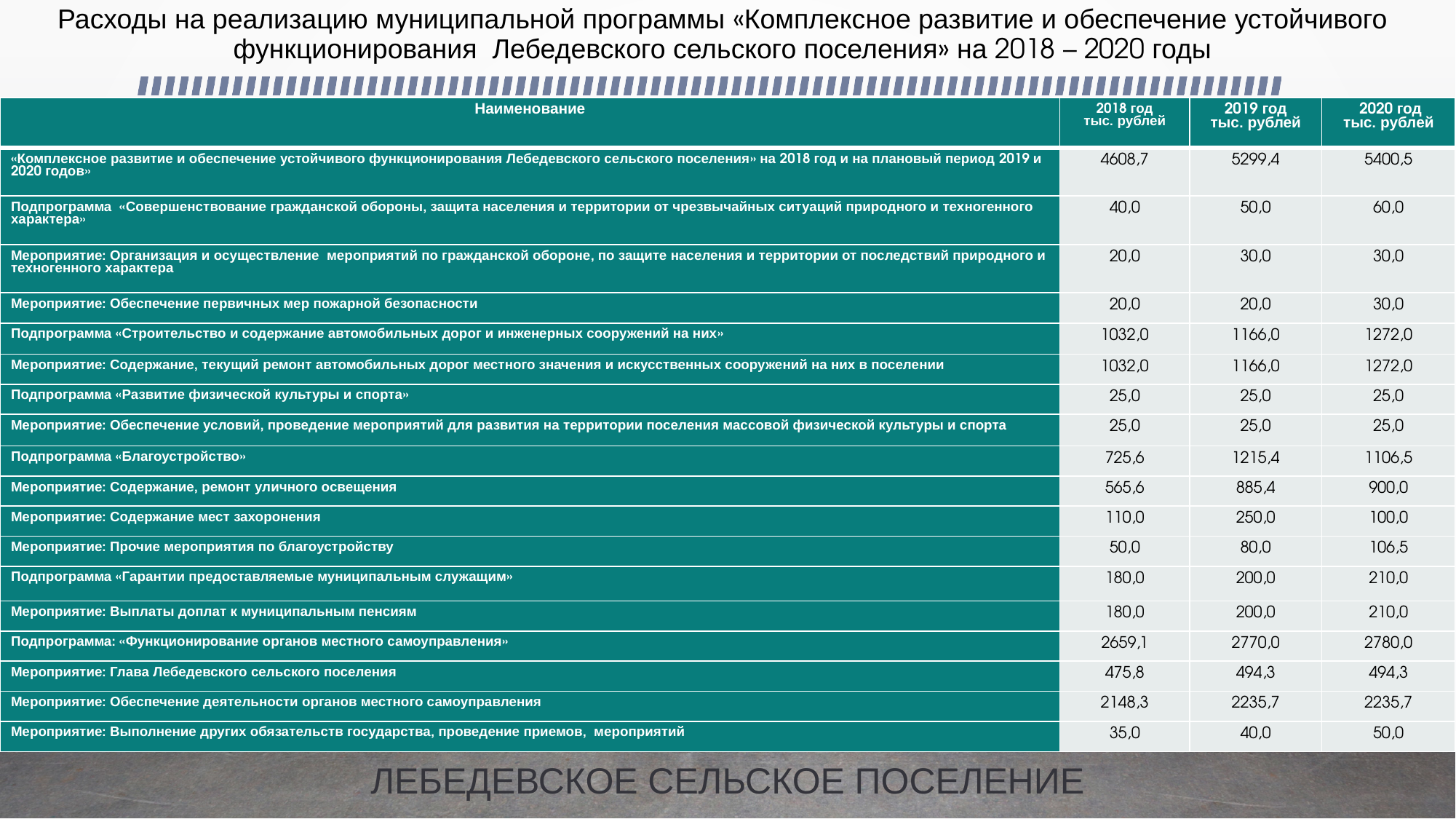

# Расходы на реализацию муниципальной программы «Комплексное развитие и обеспечение устойчивого функционирования  Лебедевского сельского поселения» на 2018 – 2020 годы
| Наименование | 2018 год тыс. рублей | 2019 год тыс. рублей | 2020 год тыс. рублей |
| --- | --- | --- | --- |
| «Комплексное развитие и обеспечение устойчивого функционирования Лебедевского сельского поселения» на 2018 год и на плановый период 2019 и 2020 годов» | 4608,7 | 5299,4 | 5400,5 |
| Подпрограмма «Совершенствование гражданской обороны, защита населения и территории от чрезвычайных ситуаций природного и техногенного характера» | 40,0 | 50,0 | 60,0 |
| Мероприятие: Организация и осуществление мероприятий по гражданской обороне, по защите населения и территории от последствий природного и техногенного характера | 20,0 | 30,0 | 30,0 |
| Мероприятие: Обеспечение первичных мер пожарной безопасности | 20,0 | 20,0 | 30,0 |
| Подпрограмма «Строительство и содержание автомобильных дорог и инженерных сооружений на них» | 1032,0 | 1166,0 | 1272,0 |
| Мероприятие: Содержание, текущий ремонт автомобильных дорог местного значения и искусственных сооружений на них в поселении | 1032,0 | 1166,0 | 1272,0 |
| Подпрограмма «Развитие физической культуры и спорта» | 25,0 | 25,0 | 25,0 |
| Мероприятие: Обеспечение условий, проведение мероприятий для развития на территории поселения массовой физической культуры и спорта | 25,0 | 25,0 | 25,0 |
| Подпрограмма «Благоустройство» | 725,6 | 1215,4 | 1106,5 |
| Мероприятие: Содержание, ремонт уличного освещения | 565,6 | 885,4 | 900,0 |
| Мероприятие: Содержание мест захоронения | 110,0 | 250,0 | 100,0 |
| Мероприятие: Прочие мероприятия по благоустройству | 50,0 | 80,0 | 106,5 |
| Подпрограмма «Гарантии предоставляемые муниципальным служащим» | 180,0 | 200,0 | 210,0 |
| Мероприятие: Выплаты доплат к муниципальным пенсиям | 180,0 | 200,0 | 210,0 |
| Подпрограмма: «Функционирование органов местного самоуправления» | 2659,1 | 2770,0 | 2780,0 |
| Мероприятие: Глава Лебедевского сельского поселения | 475,8 | 494,3 | 494,3 |
| Мероприятие: Обеспечение деятельности органов местного самоуправления | 2148,3 | 2235,7 | 2235,7 |
| Мероприятие: Выполнение других обязательств государства, проведение приемов, мероприятий | 35,0 | 40,0 | 50,0 |
ЛЕБЕДЕВСКОЕ СЕЛЬСКОЕ ПОСЕЛЕНИЕ